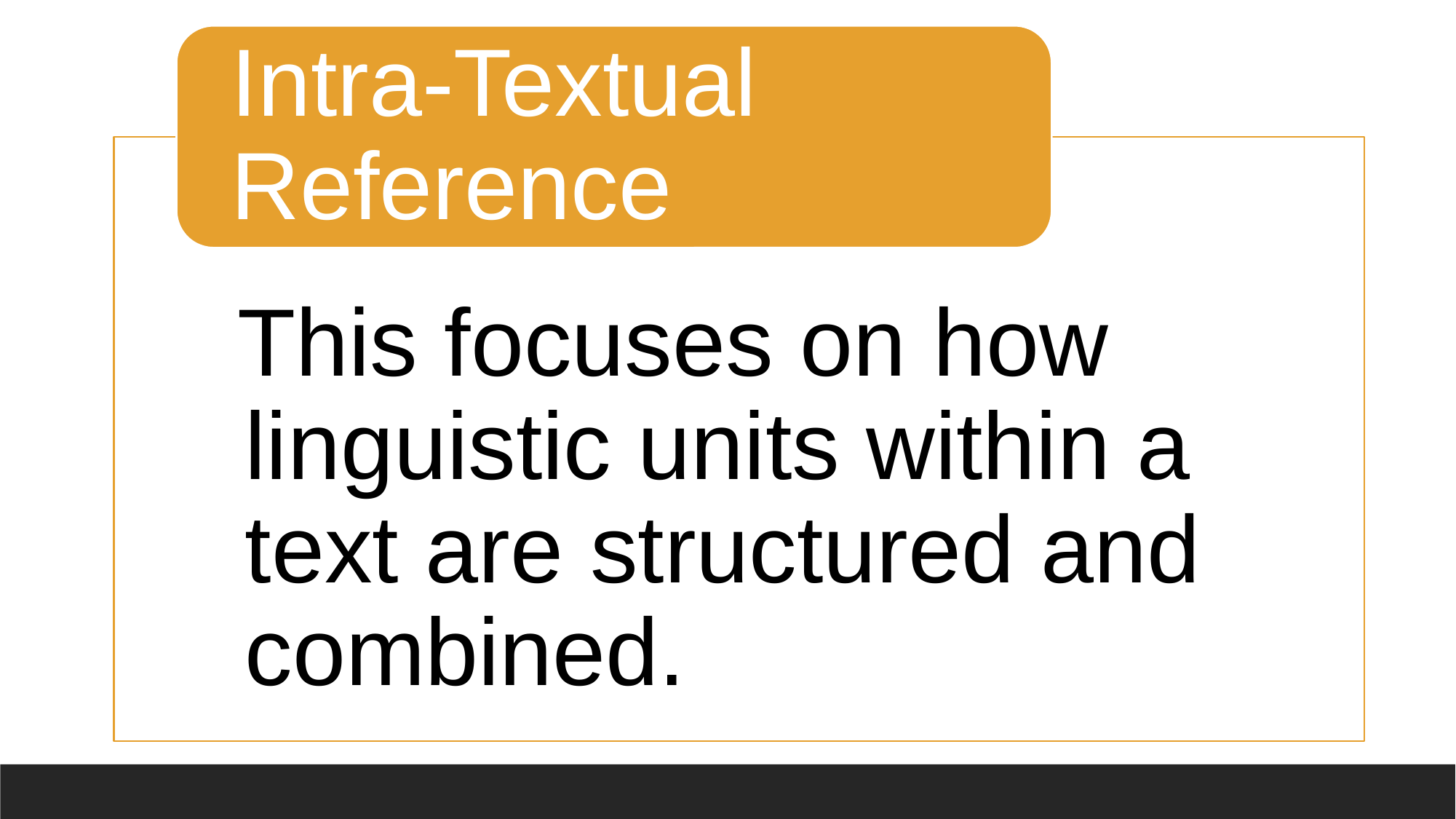

This focuses on how linguistic units within a text are structured and combined.
Intra-Textual Reference